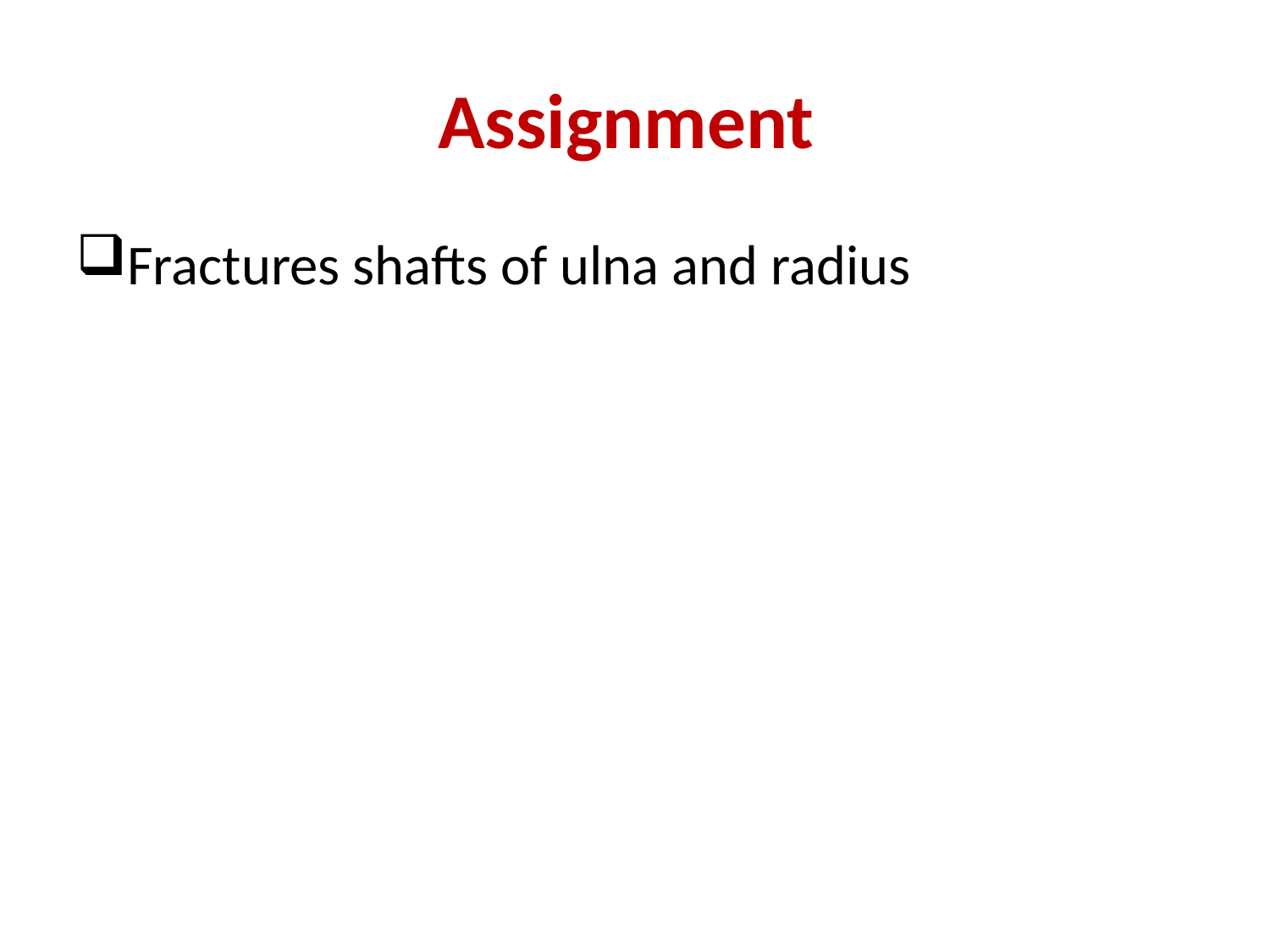

# Assignment
Fractures shafts of ulna and radius